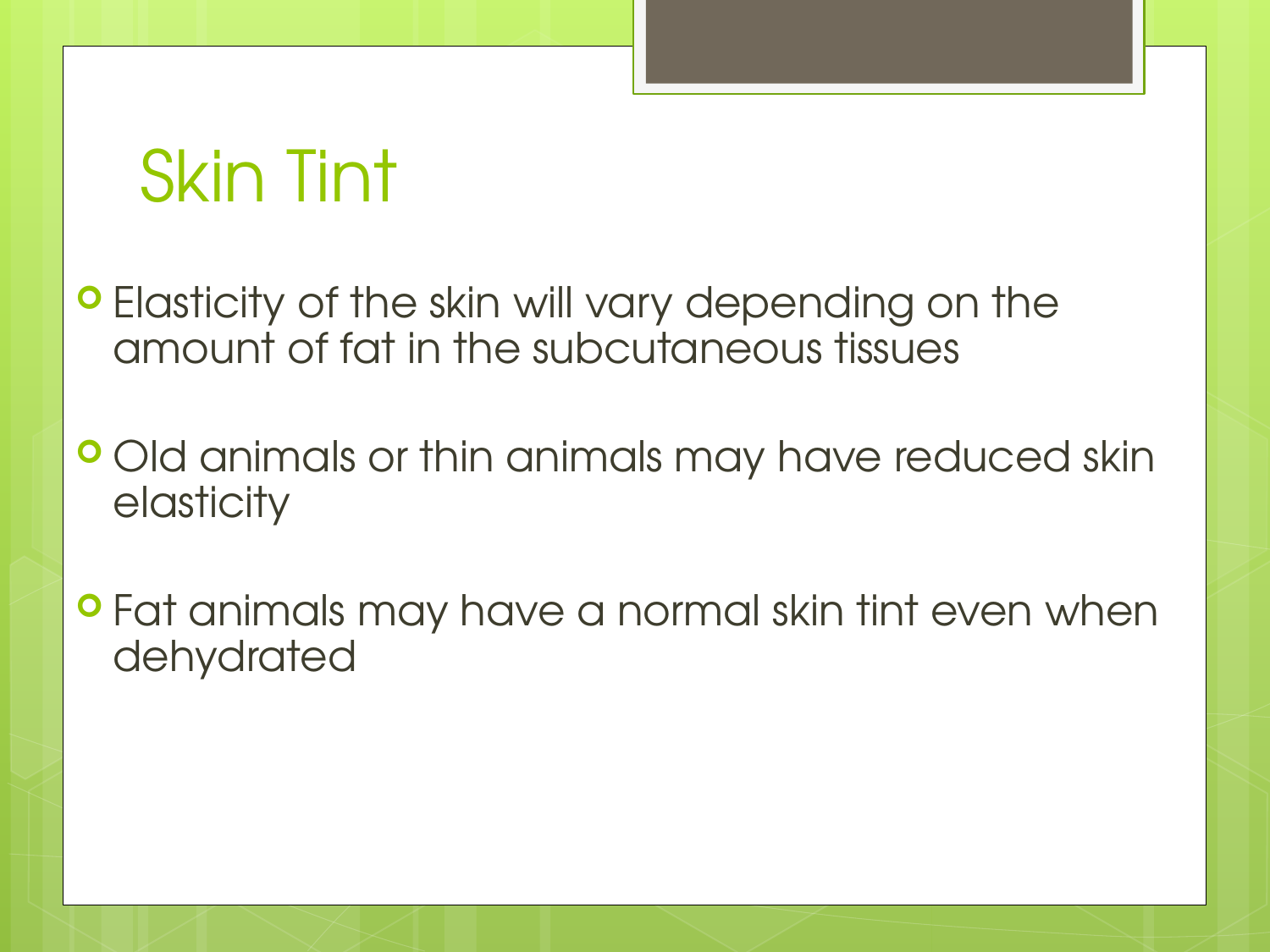

# Skin Tint
Elasticity of the skin will vary depending on the amount of fat in the subcutaneous tissues

Old animals or thin animals may have reduced skin elasticity

Fat animals may have a normal skin tint even when dehydrated